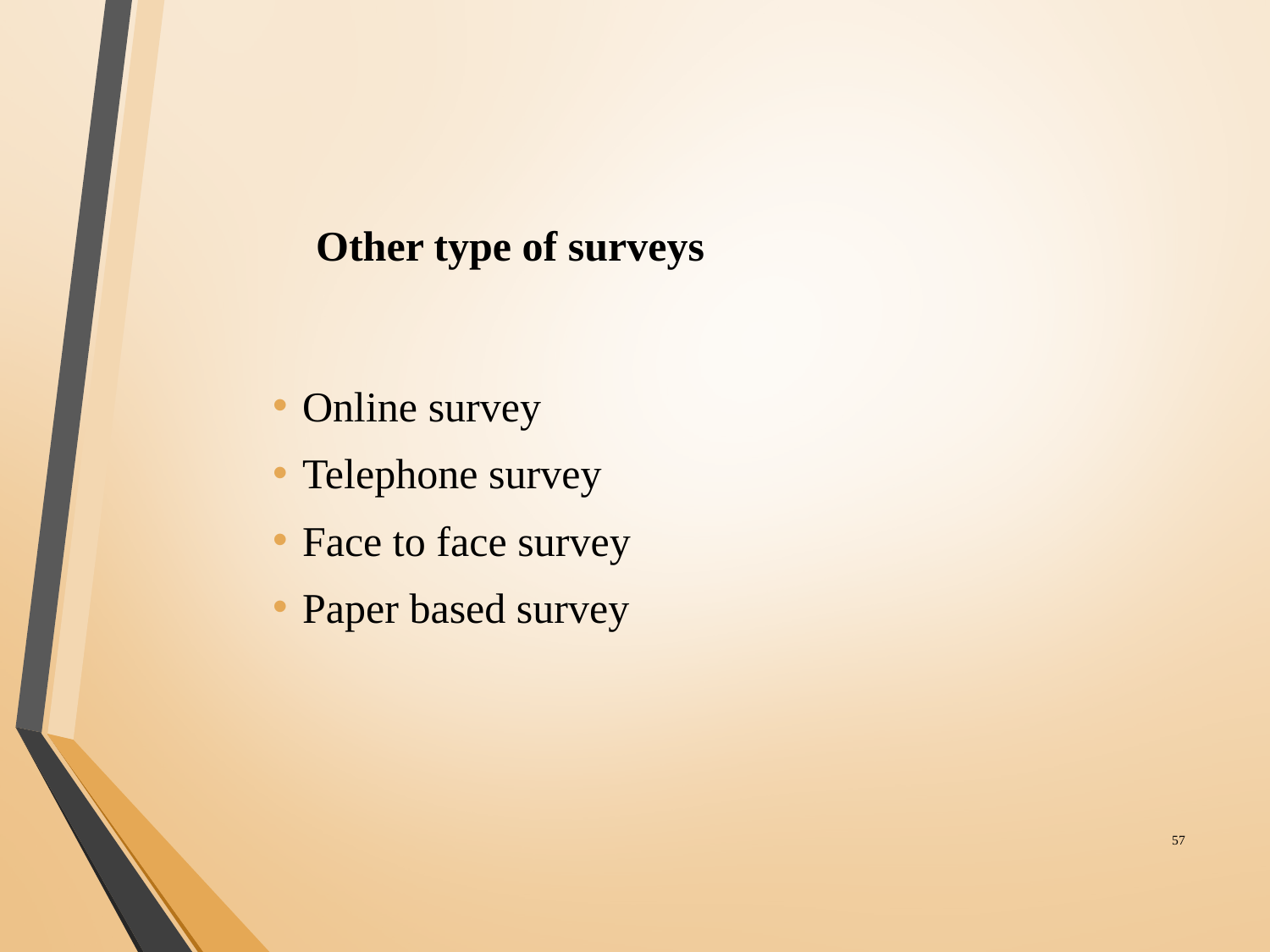

# Other type of surveys
Online survey
Telephone survey
Face to face survey
Paper based survey
57